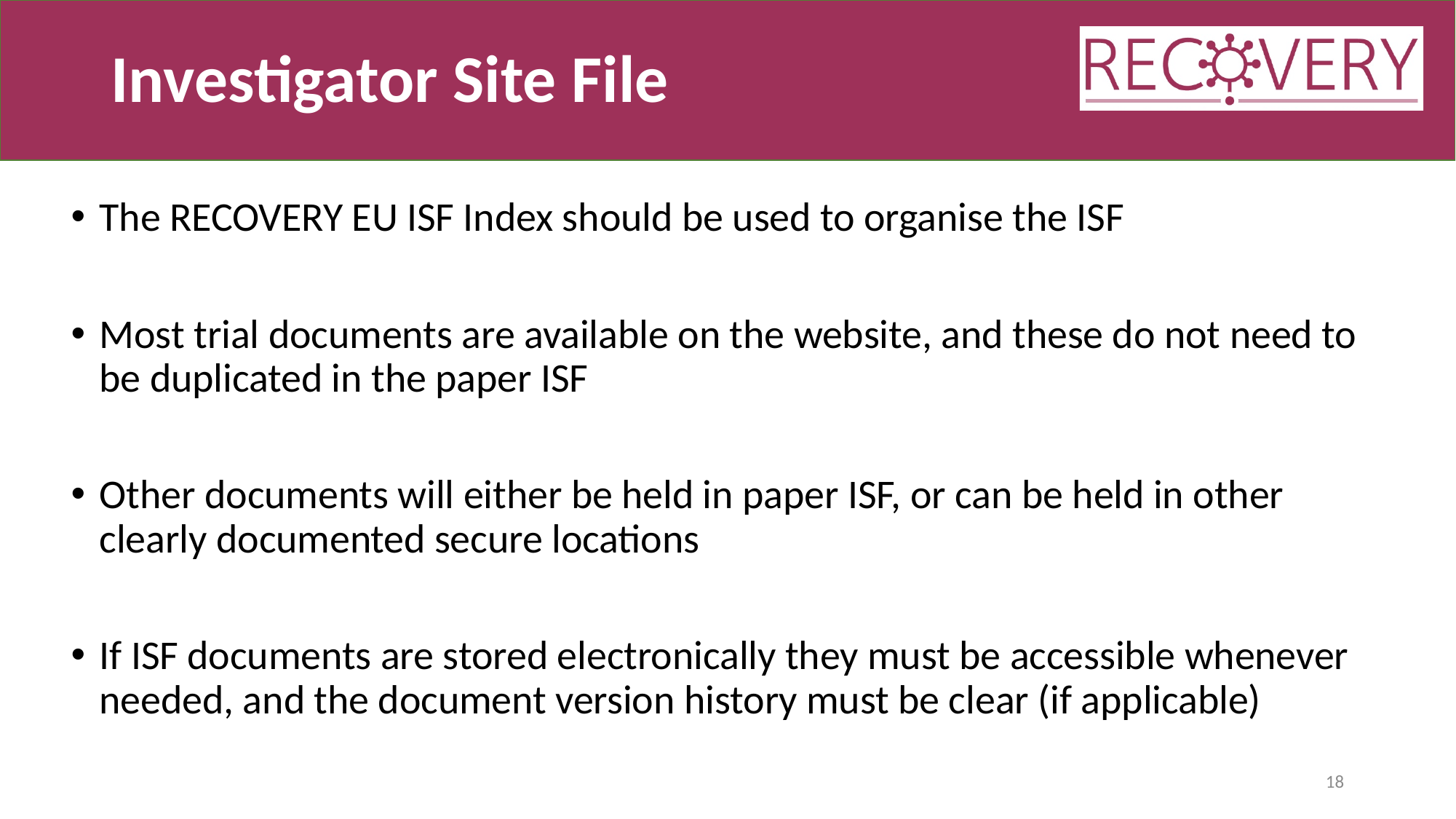

# Investigator Site File
The RECOVERY EU ISF Index should be used to organise the ISF

Most trial documents are available on the website, and these do not need to be duplicated in the paper ISF

Other documents will either be held in paper ISF, or can be held in other clearly documented secure locations

If ISF documents are stored electronically they must be accessible whenever needed, and the document version history must be clear (if applicable)
18